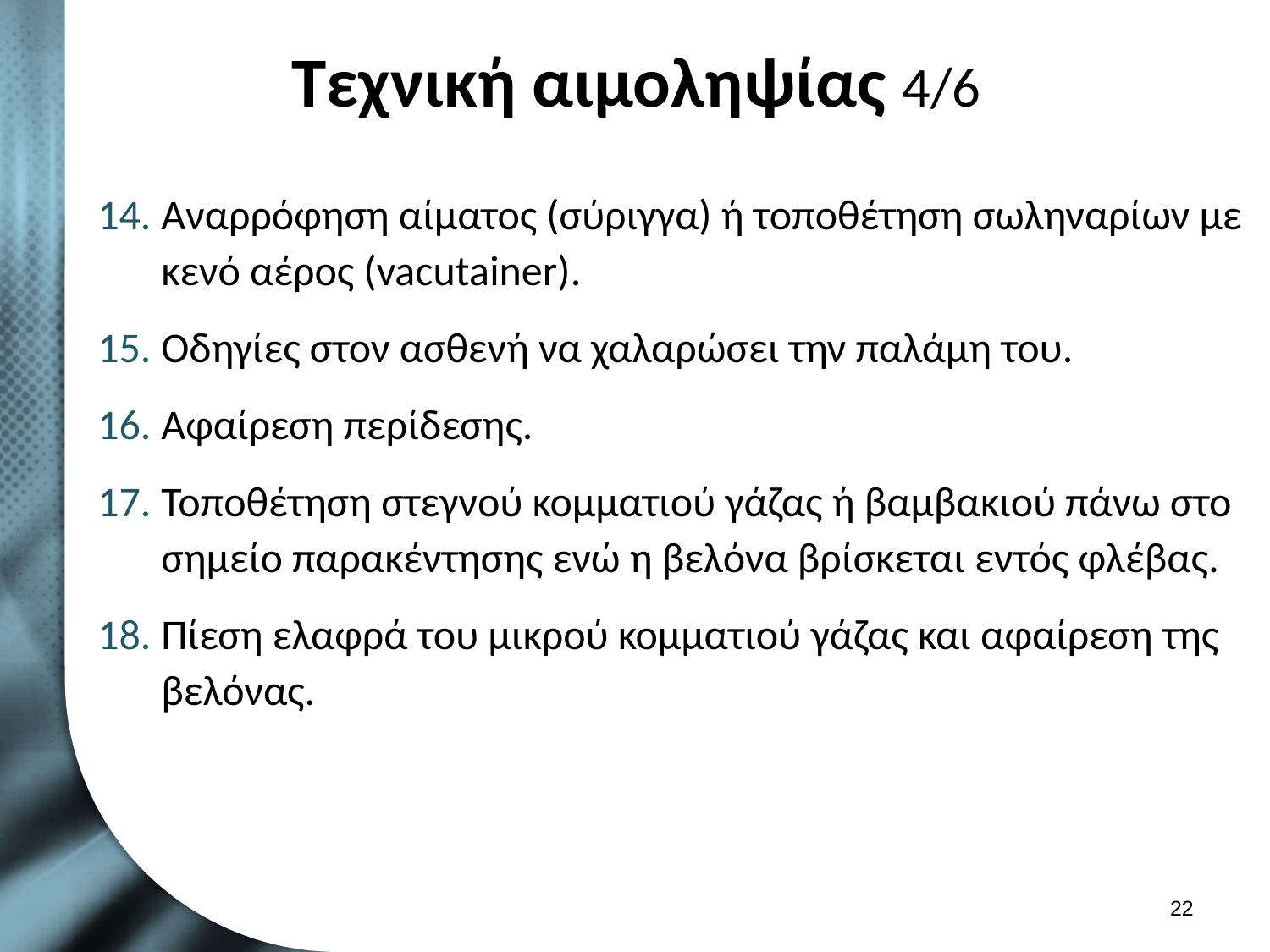

# Τεχνική αιμοληψίας 4/6
Αναρρόφηση αίματος (σύριγγα) ή τοποθέτηση σωληναρίων με κενό αέρος (vacutainer).
Οδηγίες στον ασθενή να χαλαρώσει την παλάμη του.
Αφαίρεση περίδεσης.
Τοποθέτηση στεγνού κομματιού γάζας ή βαμβακιού πάνω στο σημείο παρακέντησης ενώ η βελόνα βρίσκεται εντός φλέβας.
Πίεση ελαφρά του μικρού κομματιού γάζας και αφαίρεση της βελόνας.
22